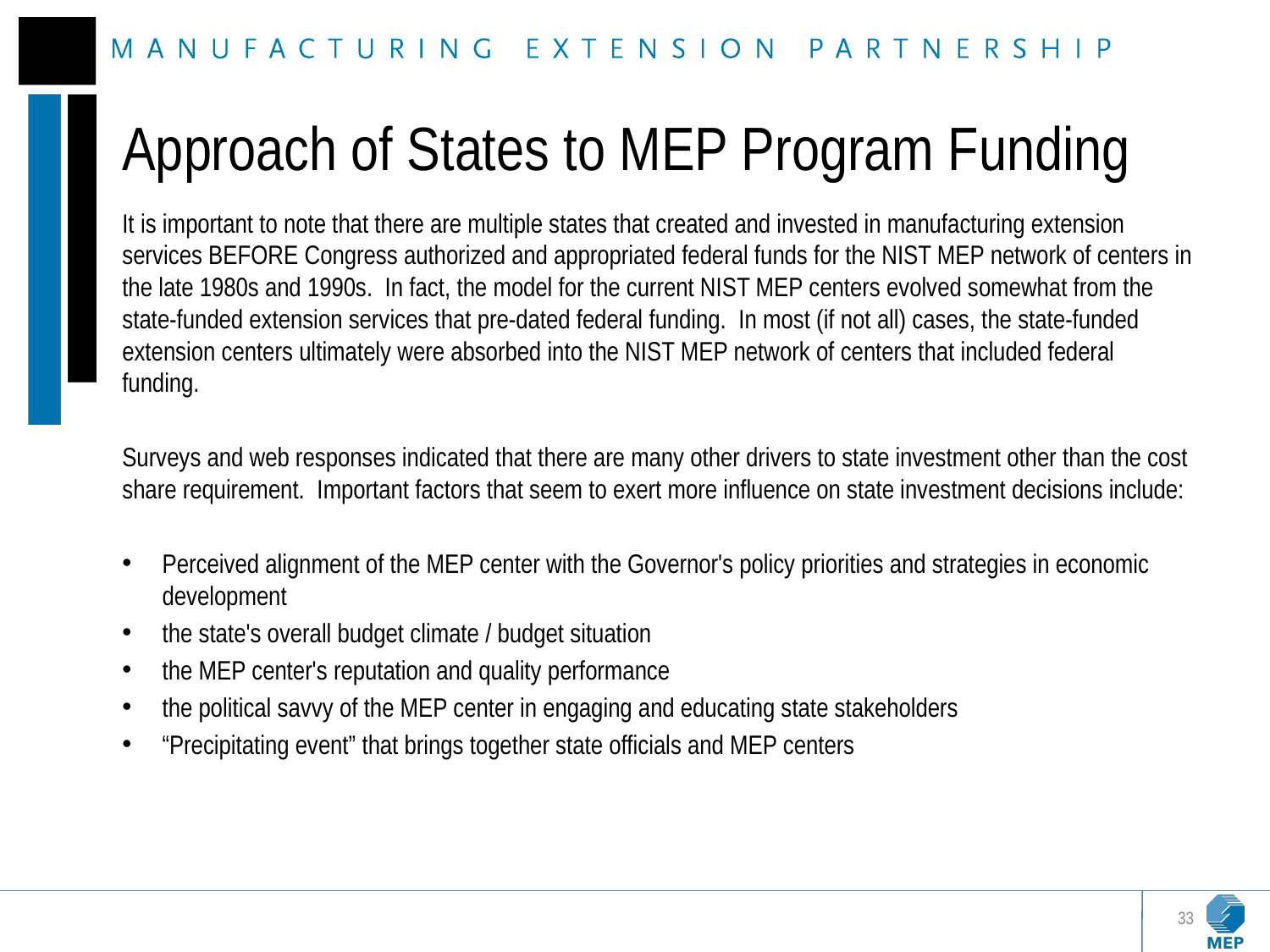

# Approach of States to MEP Program Funding
It is important to note that there are multiple states that created and invested in manufacturing extension services BEFORE Congress authorized and appropriated federal funds for the NIST MEP network of centers in the late 1980s and 1990s.  In fact, the model for the current NIST MEP centers evolved somewhat from the state-funded extension services that pre-dated federal funding.  In most (if not all) cases, the state-funded extension centers ultimately were absorbed into the NIST MEP network of centers that included federal funding.

Surveys and web responses indicated that there are many other drivers to state investment other than the cost share requirement.  Important factors that seem to exert more influence on state investment decisions include:

Perceived alignment of the MEP center with the Governor's policy priorities and strategies in economic development
the state's overall budget climate / budget situation
the MEP center's reputation and quality performance
the political savvy of the MEP center in engaging and educating state stakeholders
“Precipitating event” that brings together state officials and MEP centers

33